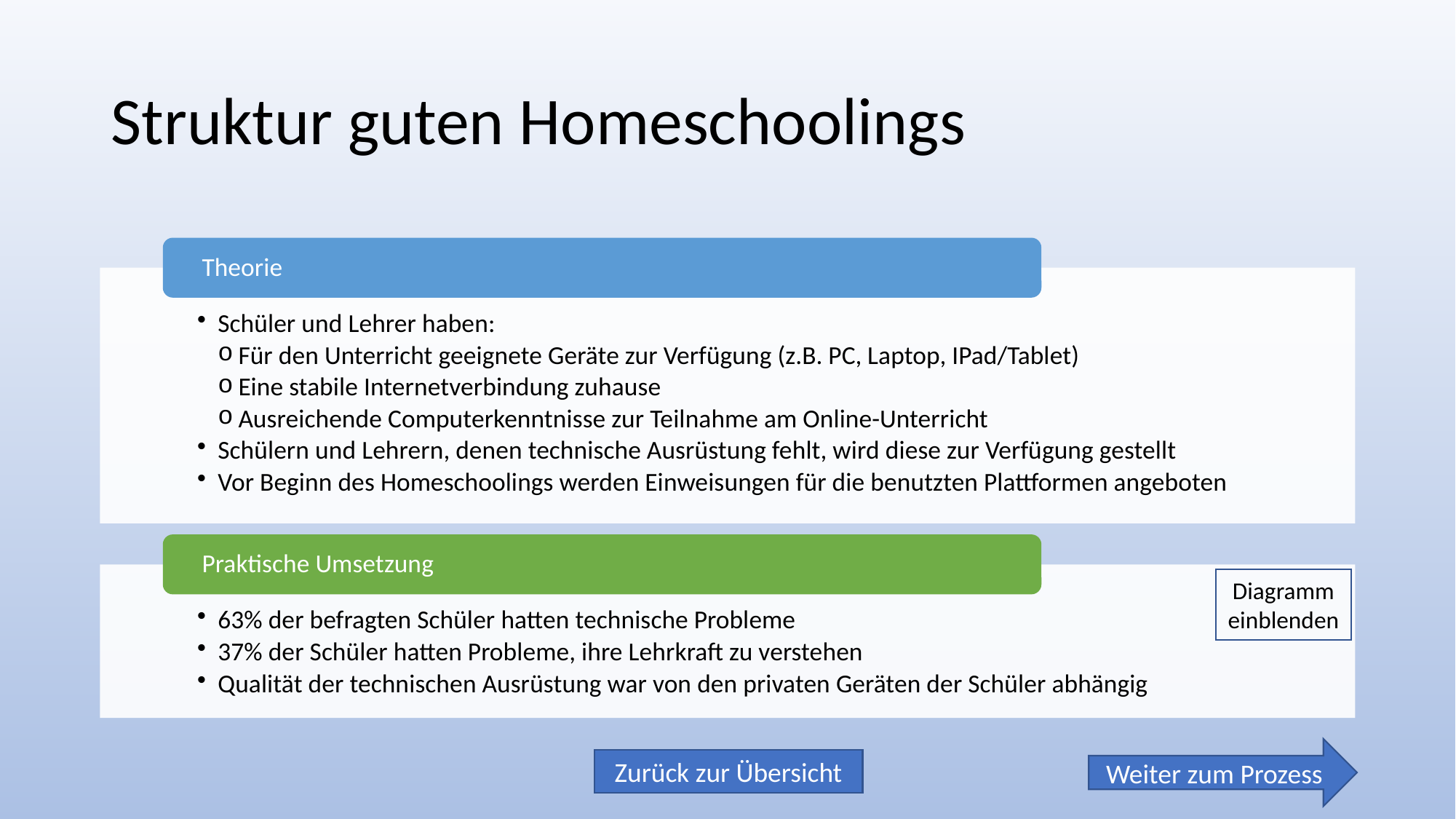

# Struktur guten Homeschoolings
Schüler und Lehrer haben:
Für den Unterricht geeignete Geräte zur Verfügung (z.B. PC, Laptop, IPad/Tablet)
Eine stabile Internetverbindung zuhause
Ausreichende Computerkenntnisse zur Teilnahme am Online-Unterricht
Schülern und Lehrern, denen technische Ausrüstung fehlt, wird diese zur Verfügung gestellt
Vor Beginn des Homeschoolings werden Einweisungen für die benutzten Plattformen angeboten
Theorie
63% der befragten Schüler hatten technische Probleme
37% der Schüler hatten Probleme, ihre Lehrkraft zu verstehen
Qualität der technischen Ausrüstung war von den privaten Geräten der Schüler abhängig
Praktische Umsetzung
Diagramm einblenden
Weiter zum Prozess
Zurück zur Übersicht